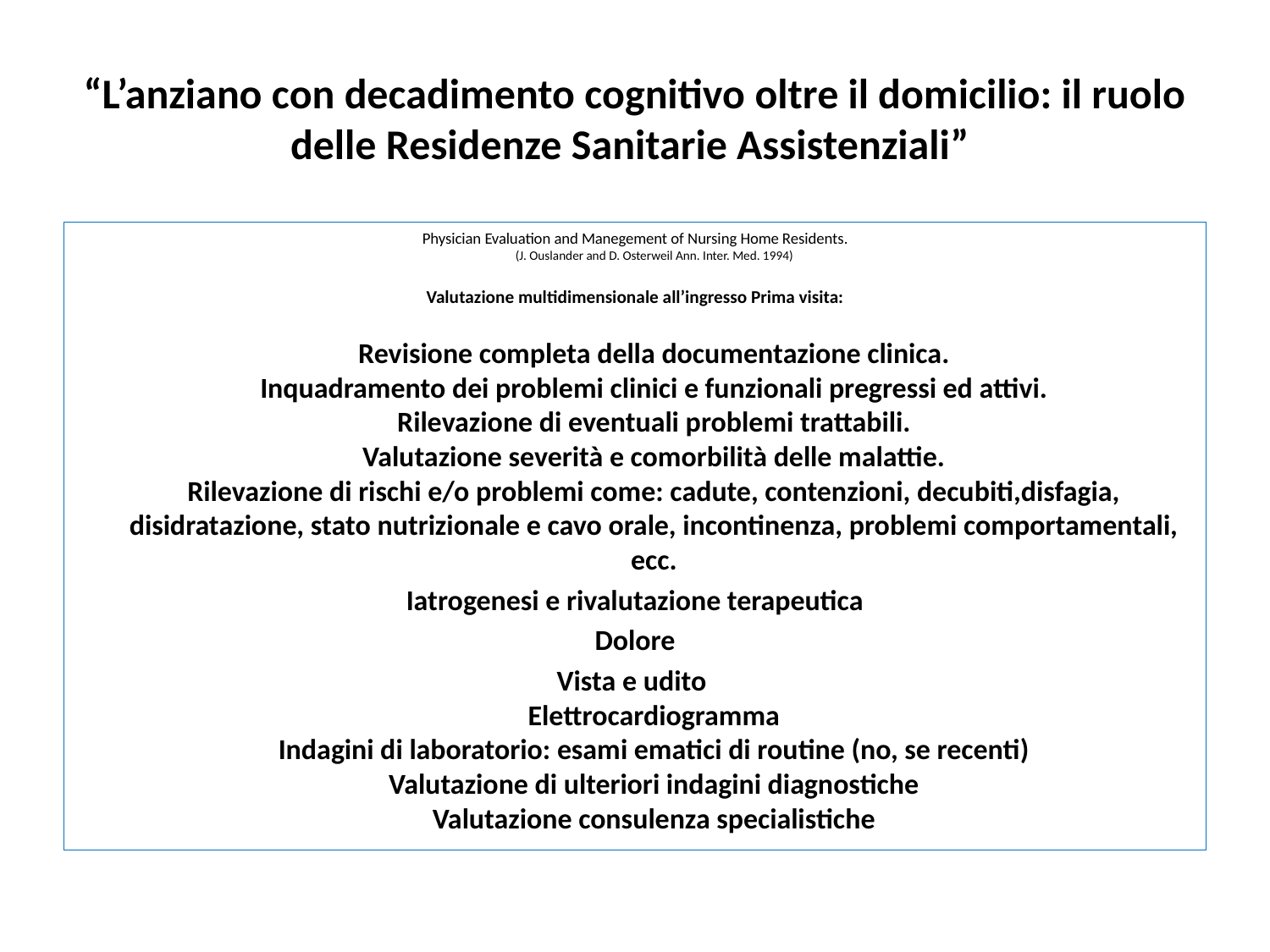

# “L’anziano con decadimento cognitivo oltre il domicilio: il ruolo delle Residenze Sanitarie Assistenziali”
Physician Evaluation and Manegement of Nursing Home Residents.
(J. Ouslander and D. Osterweil Ann. Inter. Med. 1994)
Valutazione multidimensionale all’ingresso Prima visita:
Revisione completa della documentazione clinica.
Inquadramento dei problemi clinici e funzionali pregressi ed attivi.
Rilevazione di eventuali problemi trattabili.
Valutazione severità e comorbilità delle malattie.
Rilevazione di rischi e/o problemi come: cadute, contenzioni, decubiti,disfagia, disidratazione, stato nutrizionale e cavo orale, incontinenza, problemi comportamentali, ecc.
Iatrogenesi e rivalutazione terapeutica
Dolore
Vista e udito
Elettrocardiogramma
Indagini di laboratorio: esami ematici di routine (no, se recenti)
Valutazione di ulteriori indagini diagnostiche
Valutazione consulenza specialistiche